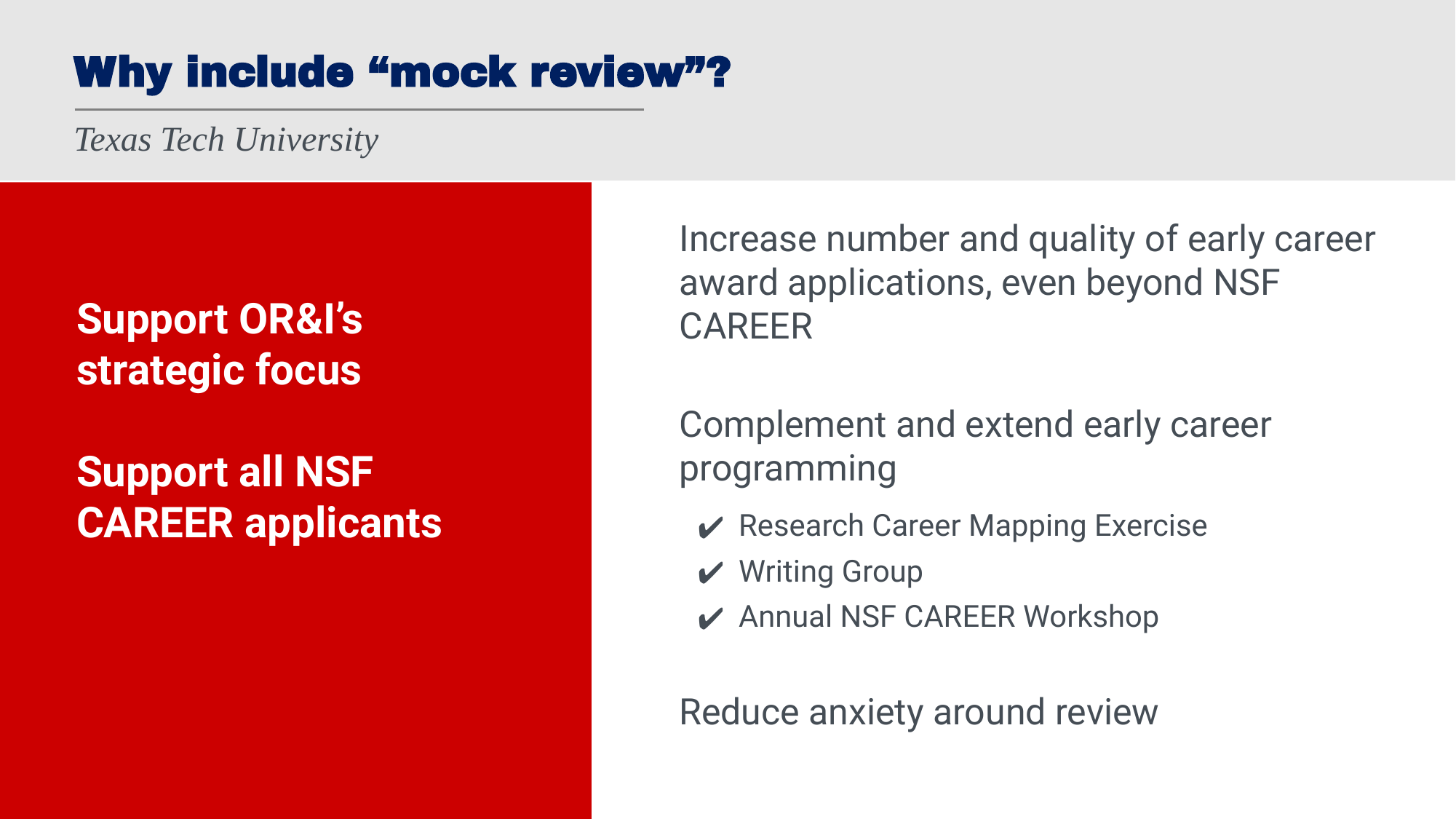

# Why include “mock review”?
Texas Tech University
Support OR&I’s strategic focus

Support all NSF CAREER applicants
Increase number and quality of early career award applications, even beyond NSF CAREER
Complement and extend early career programming
Research Career Mapping Exercise
Writing Group
Annual NSF CAREER Workshop
Reduce anxiety around review